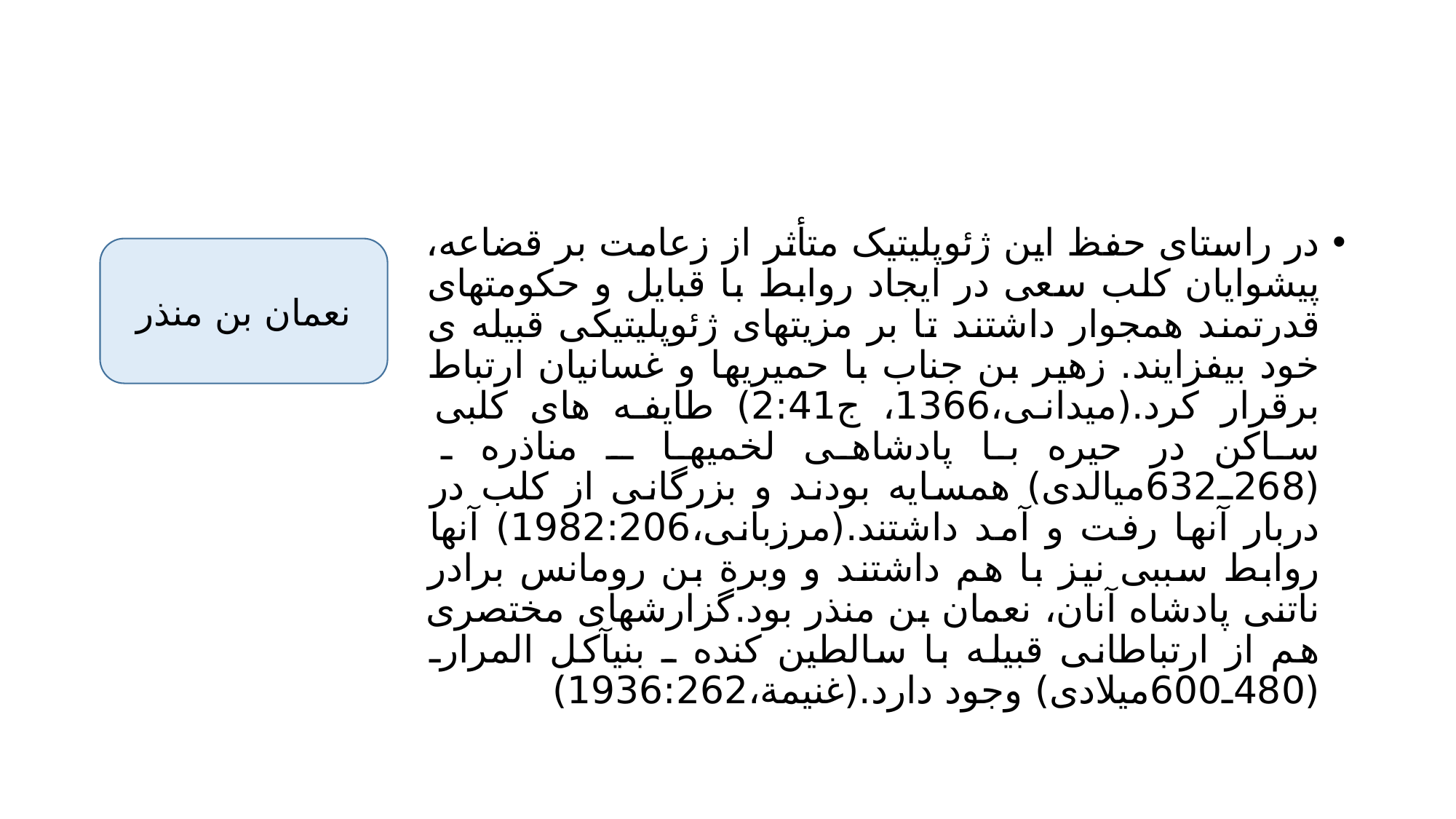

#
در راستای حفظ این ژئوپلیتیک متأثر از زعامت بر قضاعه، پیشوایان کلب سعی در ایجاد روابط با قبایل و حکومتهای قدرتمند همجوار داشتند تا بر مزیتهای ژئوپلیتیکی قبیله ی خود بیفزایند. زهیر بن جناب با حمیریها و غسانیان ارتباط برقرار کرد.(میدانی،1366، ج2:41) طایفه های کلبی ساکن در حیره با پادشاهی لخمیها ـ مناذره ـ (268ـ632میالدی) همسایه بودند و بزرگانی از کلب در دربار آنها رفت و آمد داشتند.(مرزبانی،1982:206) آنها روابط سببی نیز با هم داشتند و وبرة بن رومانس برادر ناتنی پادشاه آنان، نعمان بن منذر بود.گزارشهای مختصری هم از ارتباطانی قبیله با سالطین کنده ـ بنیآکل المرارـ (480ـ600میلادی) وجود دارد.(غنیمة،1936:262)
نعمان بن منذر